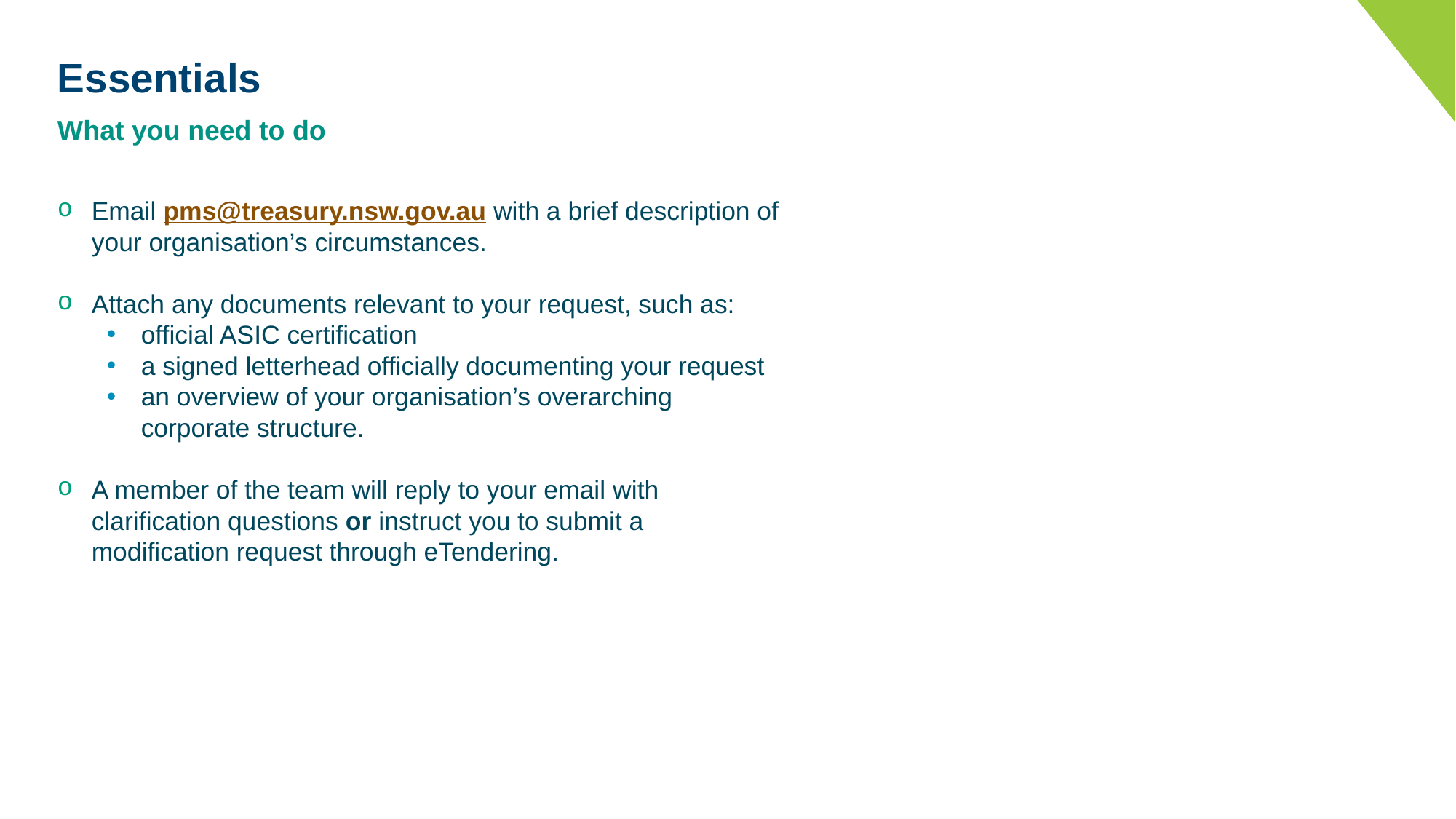

# Essentials
What you need to do
Email pms@treasury.nsw.gov.au with a brief description of your organisation’s circumstances.

Attach any documents relevant to your request, such as:
official ASIC certification
a signed letterhead officially documenting your request
an overview of your organisation’s overarching corporate structure.

A member of the team will reply to your email with clarification questions or instruct you to submit a modification request through eTendering.